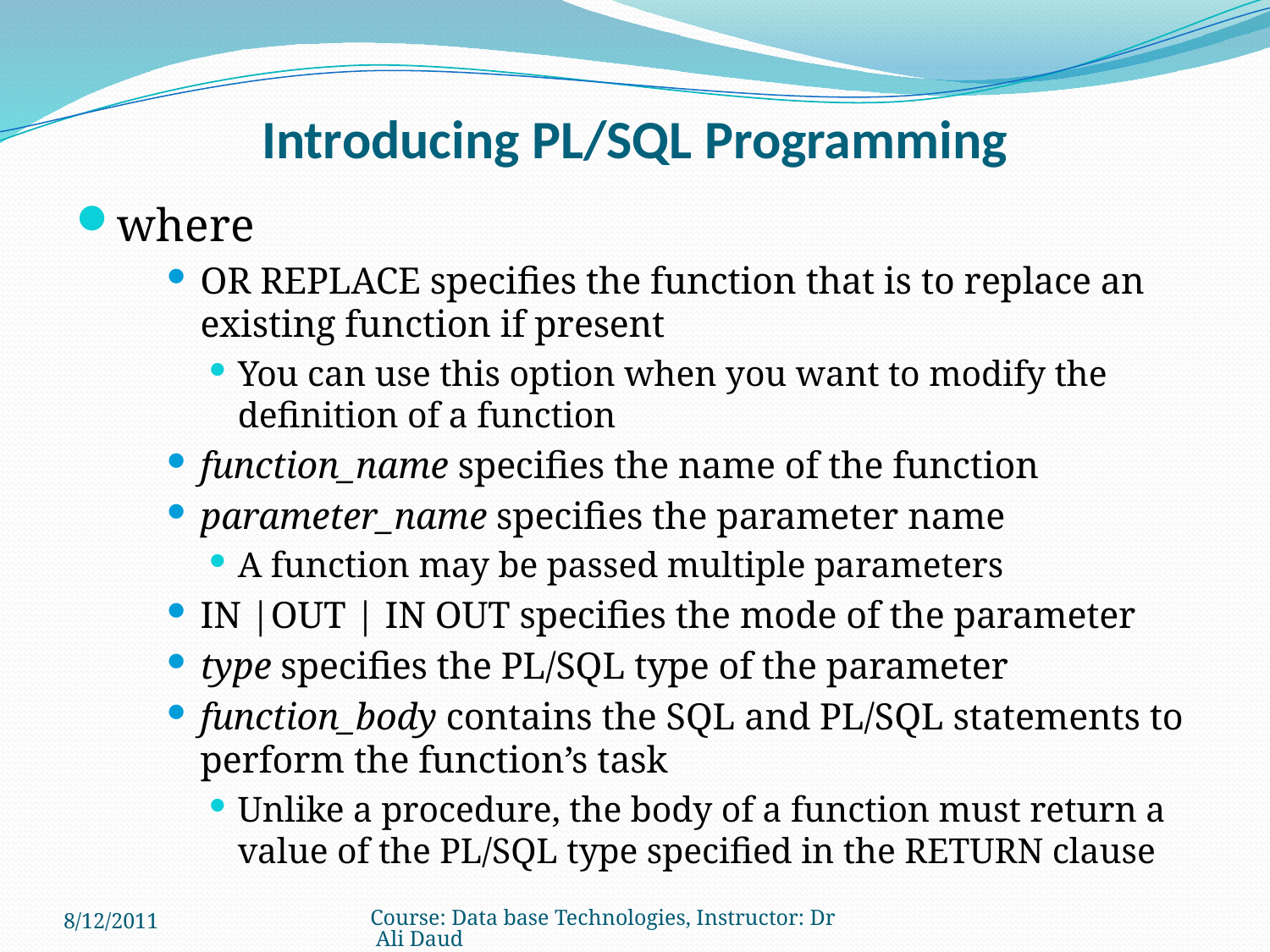

# Introducing PL/SQL Programming
where
OR REPLACE specifies the function that is to replace an existing function if present
You can use this option when you want to modify the definition of a function
function_name specifies the name of the function
parameter_name specifies the parameter name
A function may be passed multiple parameters
IN |OUT | IN OUT specifies the mode of the parameter
type specifies the PL/SQL type of the parameter
function_body contains the SQL and PL/SQL statements to perform the function’s task
Unlike a procedure, the body of a function must return a value of the PL/SQL type specified in the RETURN clause

8/12/2011
Course: Data base Technologies, Instructor: Dr Ali Daud